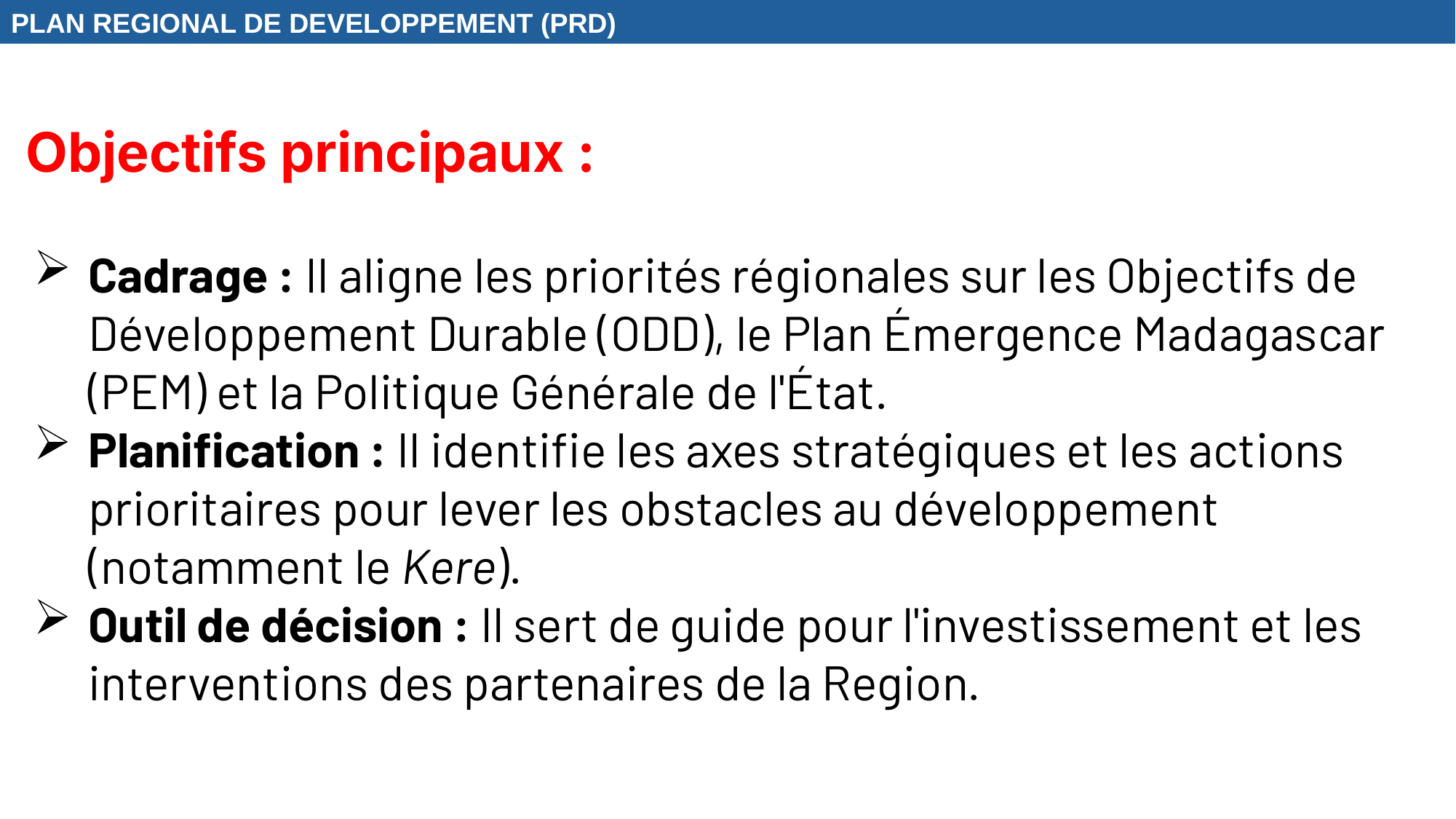

PLAN REGIONAL DE DEVELOPPEMENT (PRD)
Objectifs principaux :
Cadrage : Il aligne les priorités régionales sur les Objectifs de Développement Durable (ODD), le Plan Émergence Madagascar (PEM) et la Politique Générale de l'État.
Planification : Il identifie les axes stratégiques et les actions prioritaires pour lever les obstacles au développement (notamment le Kere).
Outil de décision : Il sert de guide pour l'investissement et les interventions des partenaires de la Region.